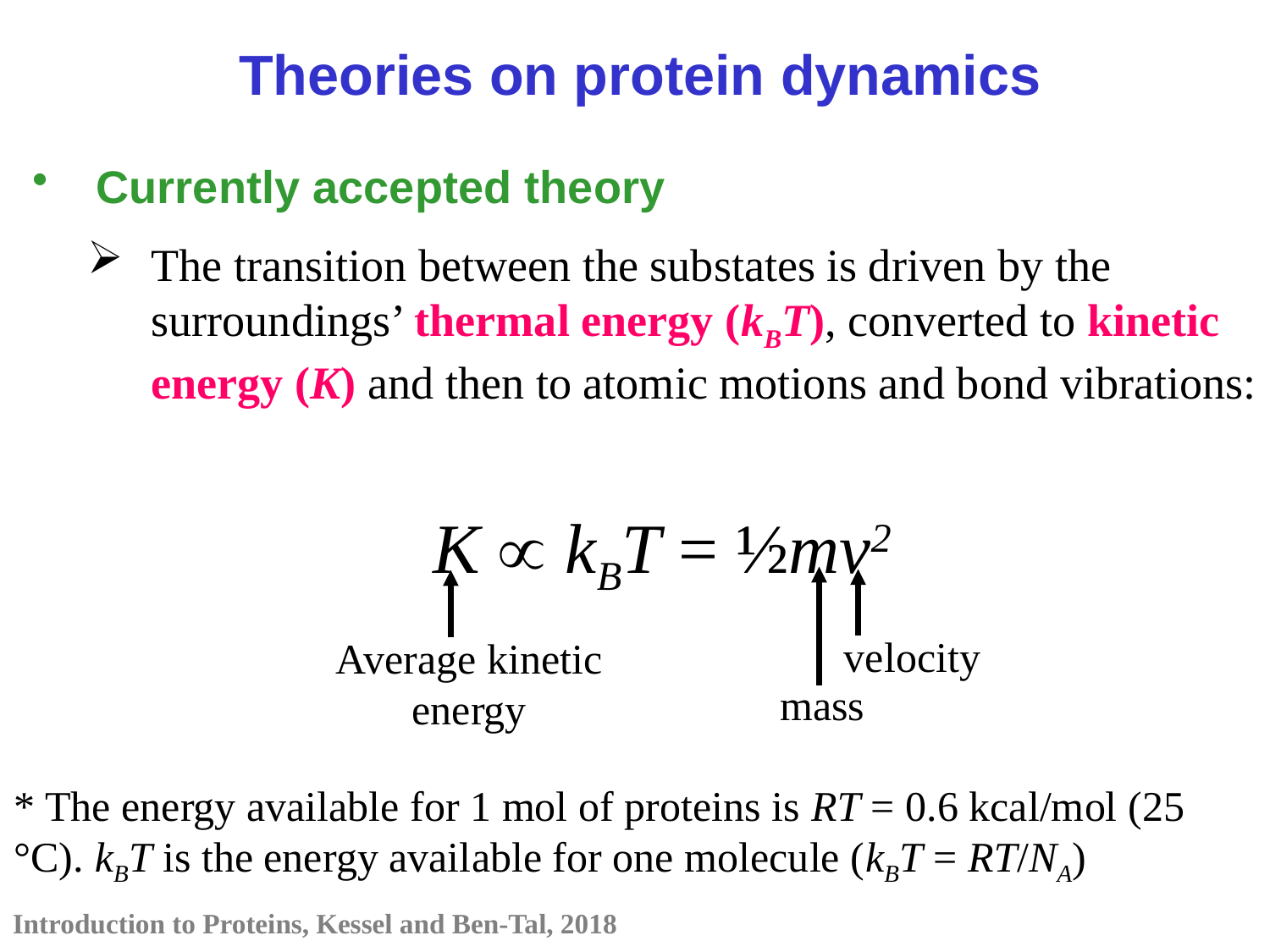

Theories on protein dynamics
Currently accepted theory
The transition between the substates is driven by the surroundings’ thermal energy (kBT), converted to kinetic energy (K) and then to atomic motions and bond vibrations:
K ∝ kBT = ½mv2
velocity
Average kinetic energy
mass
* The energy available for 1 mol of proteins is RT = 0.6 kcal/mol (25 °C). kBT is the energy available for one molecule (kBT = RT/NA)